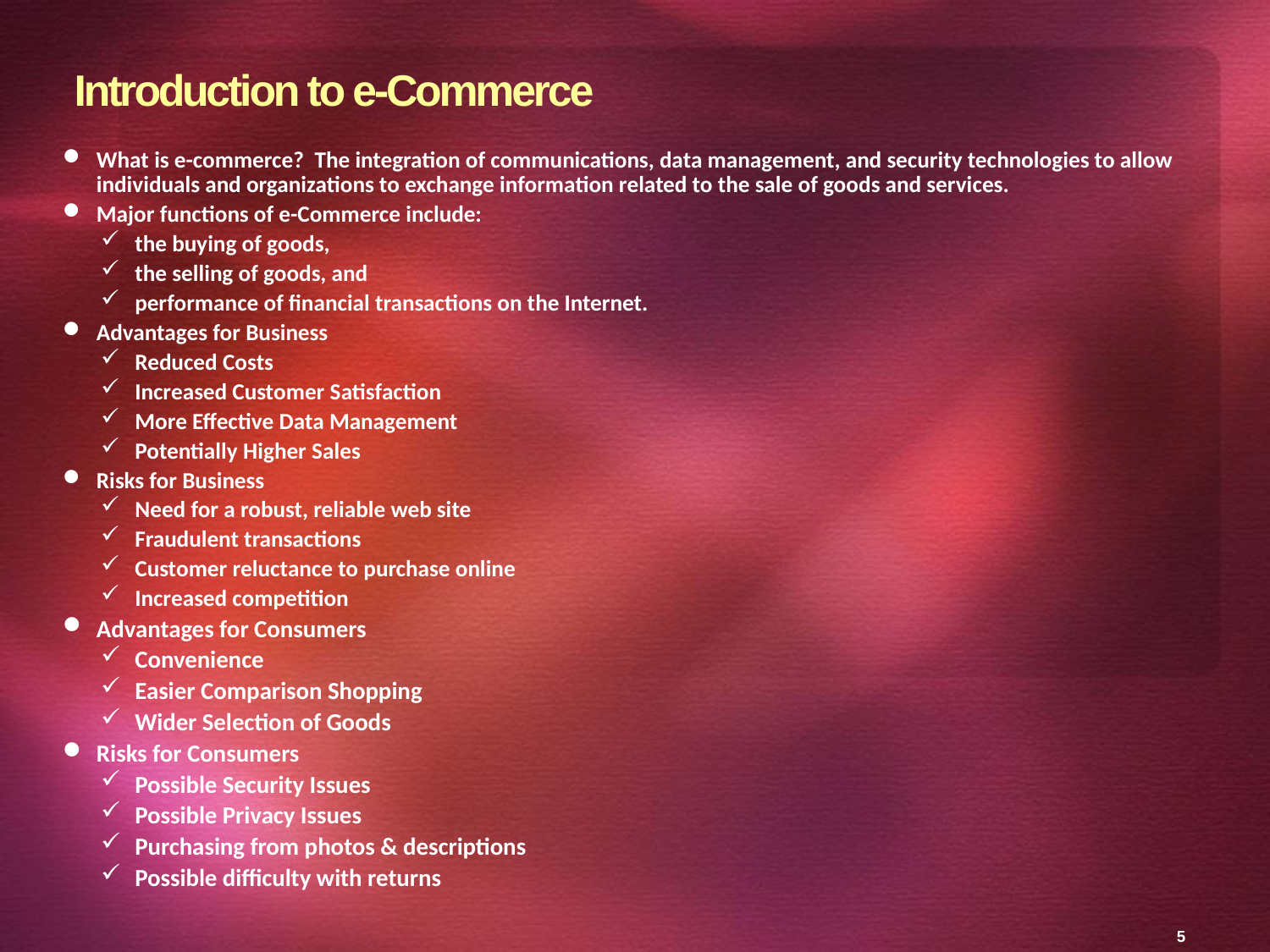

5
# Introduction to e-Commerce
What is e-commerce?  The integration of communications, data management, and security technologies to allow individuals and organizations to exchange information related to the sale of goods and services.
Major functions of e-Commerce include:
the buying of goods,
the selling of goods, and
performance of financial transactions on the Internet.
Advantages for Business
Reduced Costs
Increased Customer Satisfaction
More Effective Data Management
Potentially Higher Sales
Risks for Business
Need for a robust, reliable web site
Fraudulent transactions
Customer reluctance to purchase online
Increased competition
Advantages for Consumers
Convenience
Easier Comparison Shopping
Wider Selection of Goods
Risks for Consumers
Possible Security Issues
Possible Privacy Issues
Purchasing from photos & descriptions
Possible difficulty with returns